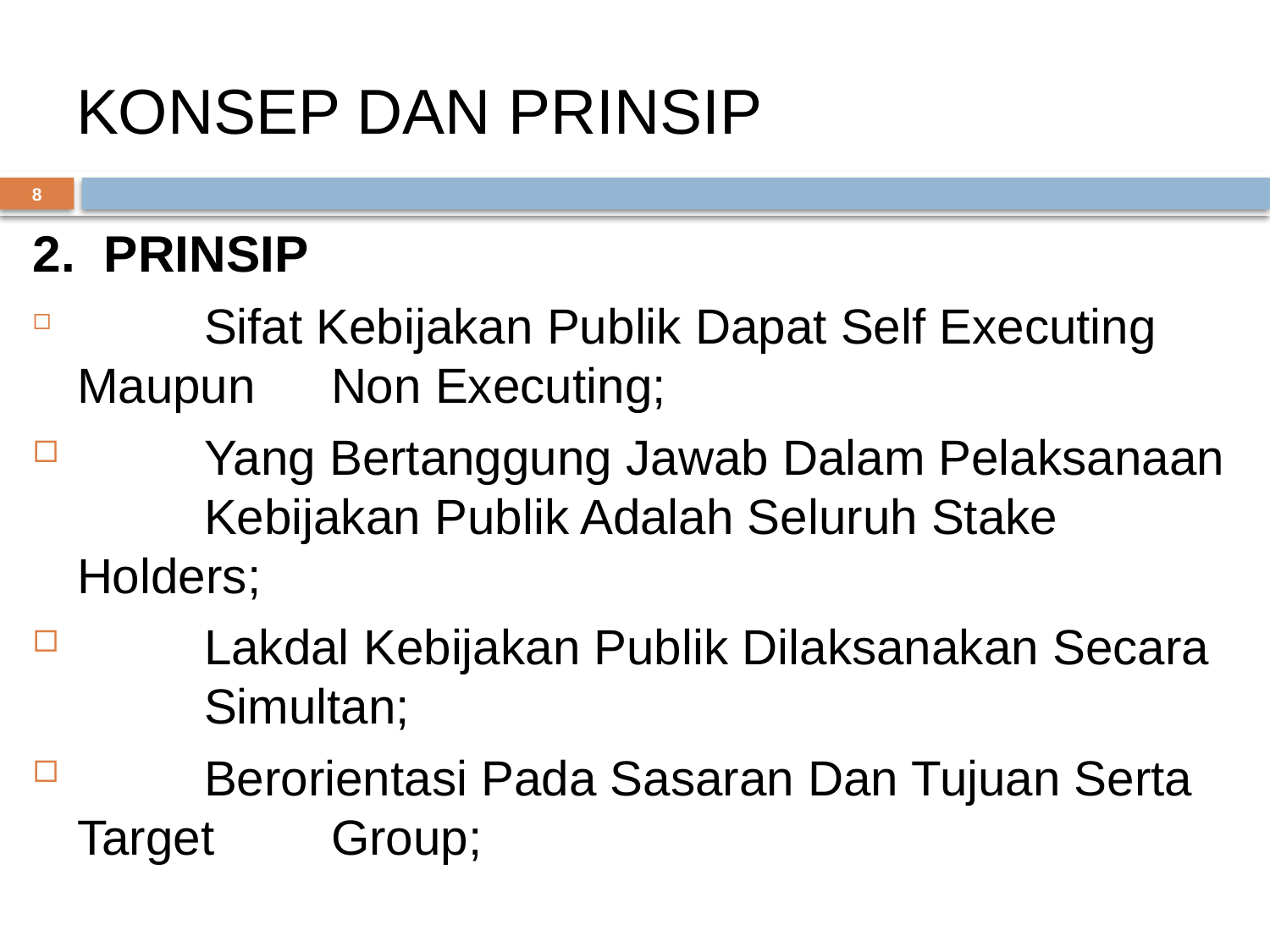

# KONSEP DAN PRINSIP
8
PRINSIP
	Sifat Kebijakan Publik Dapat Self Executing 	Maupun 	Non Executing;
	Yang Bertanggung Jawab Dalam Pelaksanaan 	Kebijakan Publik Adalah Seluruh Stake Holders;
	Lakdal Kebijakan Publik Dilaksanakan Secara 	Simultan;
	Berorientasi Pada Sasaran Dan Tujuan Serta 	Target 	Group;